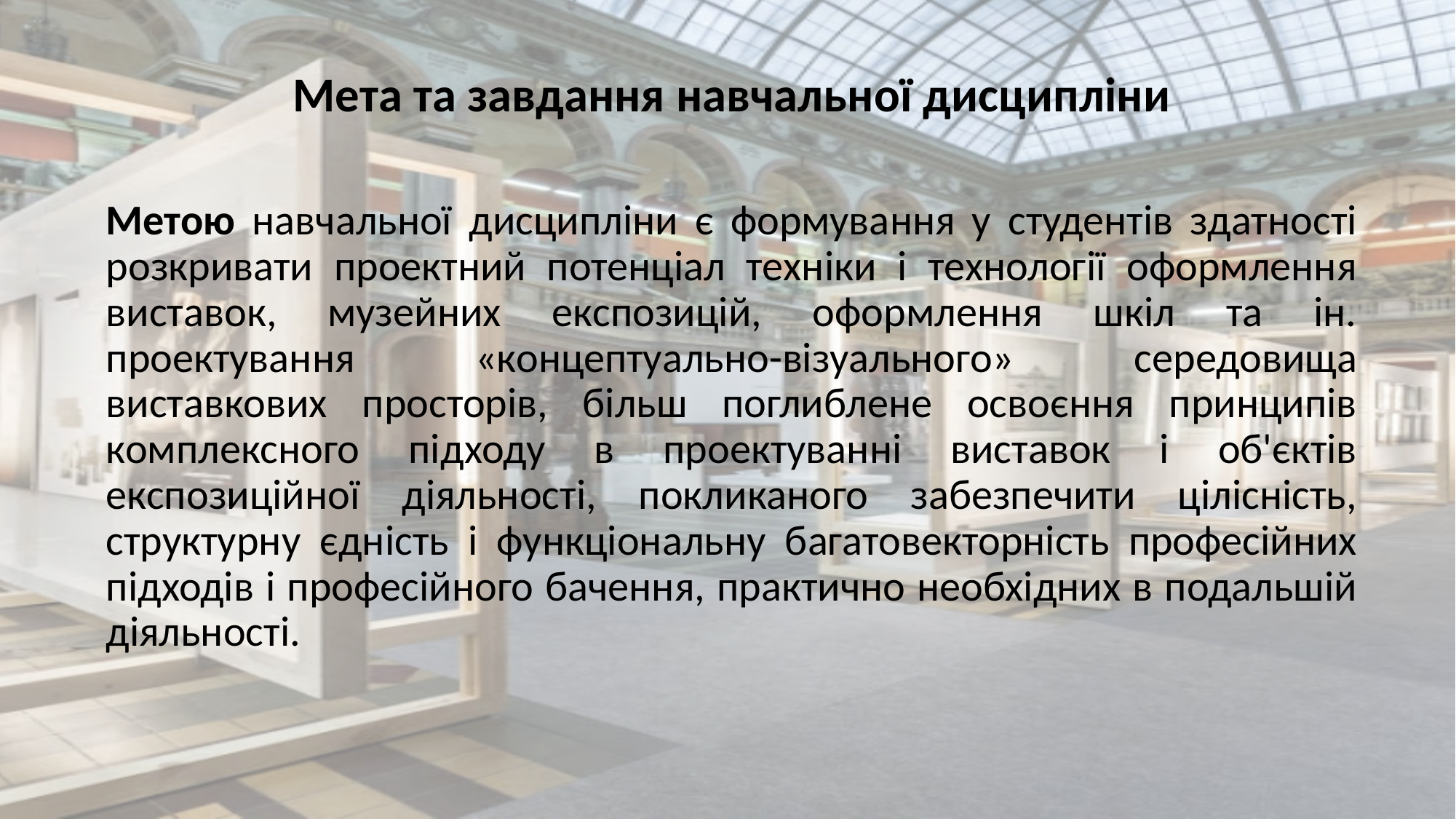

Мета та завдання навчальної дисципліни

Метою навчальної дисципліни є формування у студентів здатності розкривати проектний потенціал техніки і технології оформлення виставок, музейних експозицій, оформлення шкіл та ін. проектування «концептуально-візуального» середовища виставкових просторів, більш поглиблене освоєння принципів комплексного підходу в проектуванні виставок і об'єктів експозиційної діяльності, покликаного забезпечити цілісність, структурну єдність і функціональну багатовекторність професійних підходів і професійного бачення, практично необхідних в подальшій діяльності.